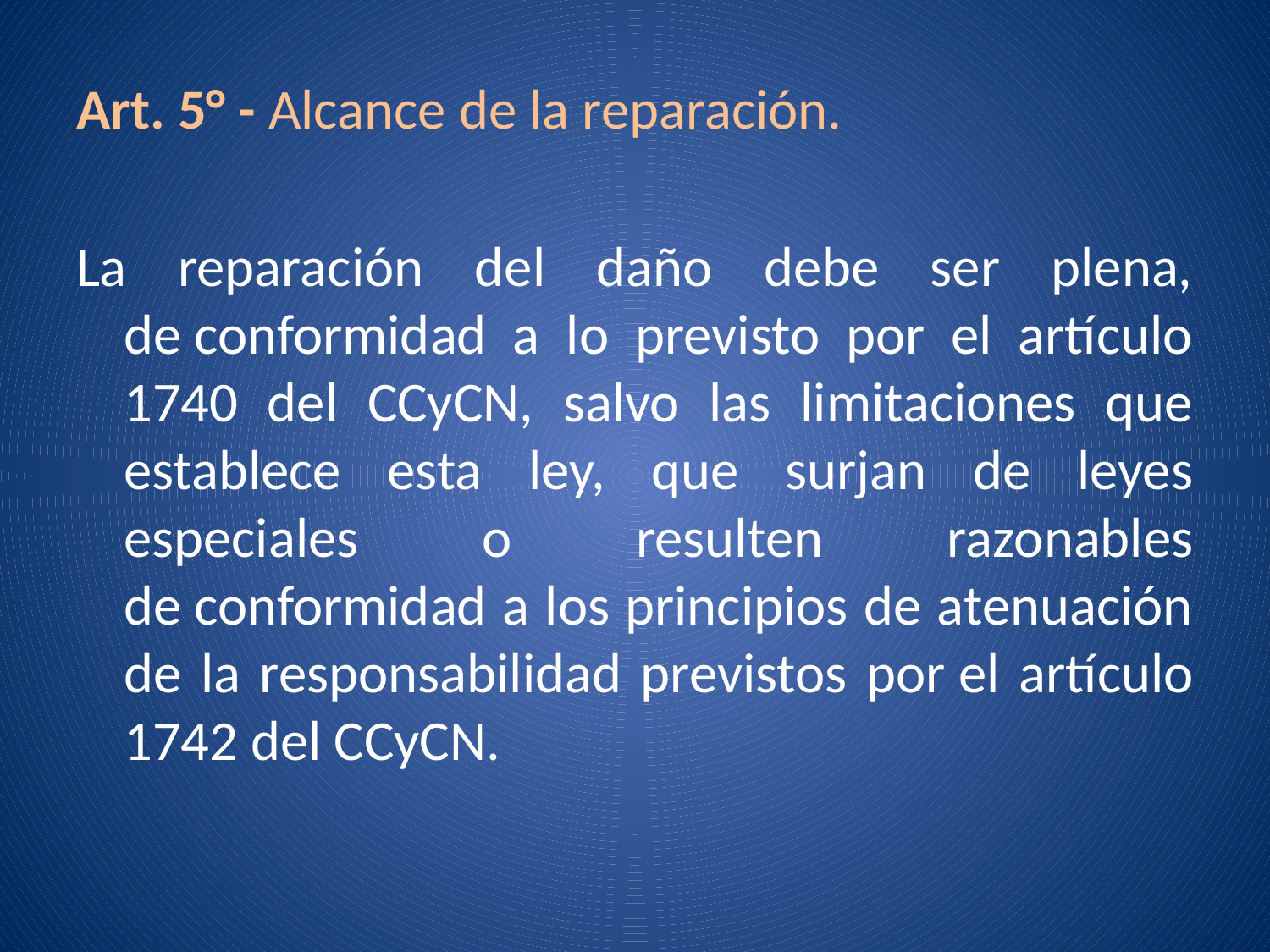

Art. 5° - Alcance de la reparación.

La reparación del daño debe ser plena, de conformidad a lo previsto por el artículo 1740 del CCyCN, salvo las limitaciones que establece esta ley, que surjan de leyes especiales o resulten razonables de conformidad a los principios de atenuación de la responsabilidad previstos por el artículo 1742 del CCyCN.